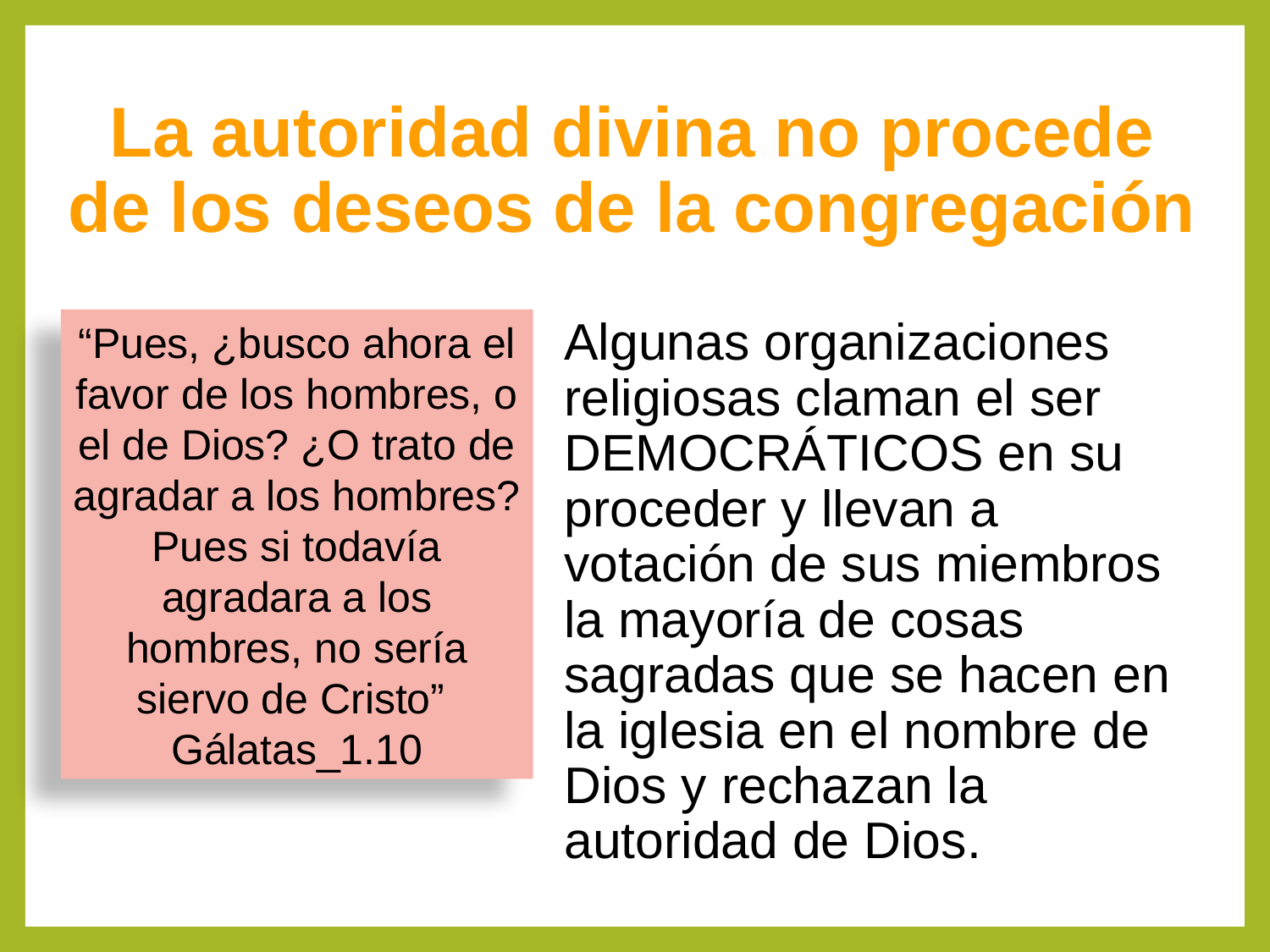

# La autoridad divina no procede de los deseos de la congregación
“Pues, ¿busco ahora el favor de los hombres, o el de Dios? ¿O trato de agradar a los hombres? Pues si todavía agradara a los hombres, no sería siervo de Cristo”
Gálatas_1.10
Algunas organizaciones religiosas claman el ser DEMOCRÁTICOS en su proceder y llevan a votación de sus miembros la mayoría de cosas sagradas que se hacen en la iglesia en el nombre de Dios y rechazan la autoridad de Dios.